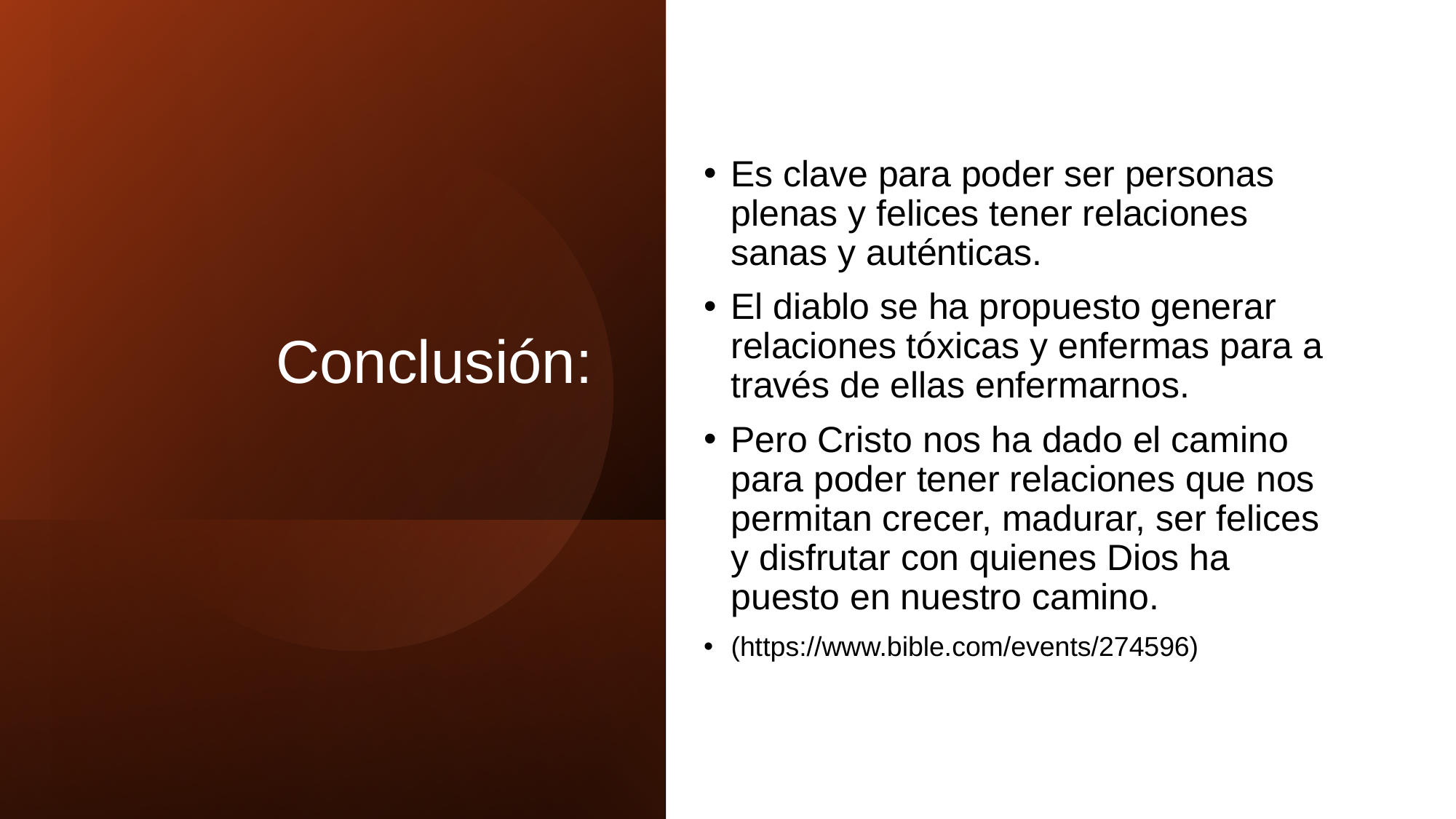

# Conclusión:

Es clave para poder ser personas plenas y felices tener relaciones sanas y auténticas.
El diablo se ha propuesto generar relaciones tóxicas y enfermas para a través de ellas enfermarnos.
Pero Cristo nos ha dado el camino para poder tener relaciones que nos permitan crecer, madurar, ser felices y disfrutar con quienes Dios ha puesto en nuestro camino.
(https://www.bible.com/events/274596)